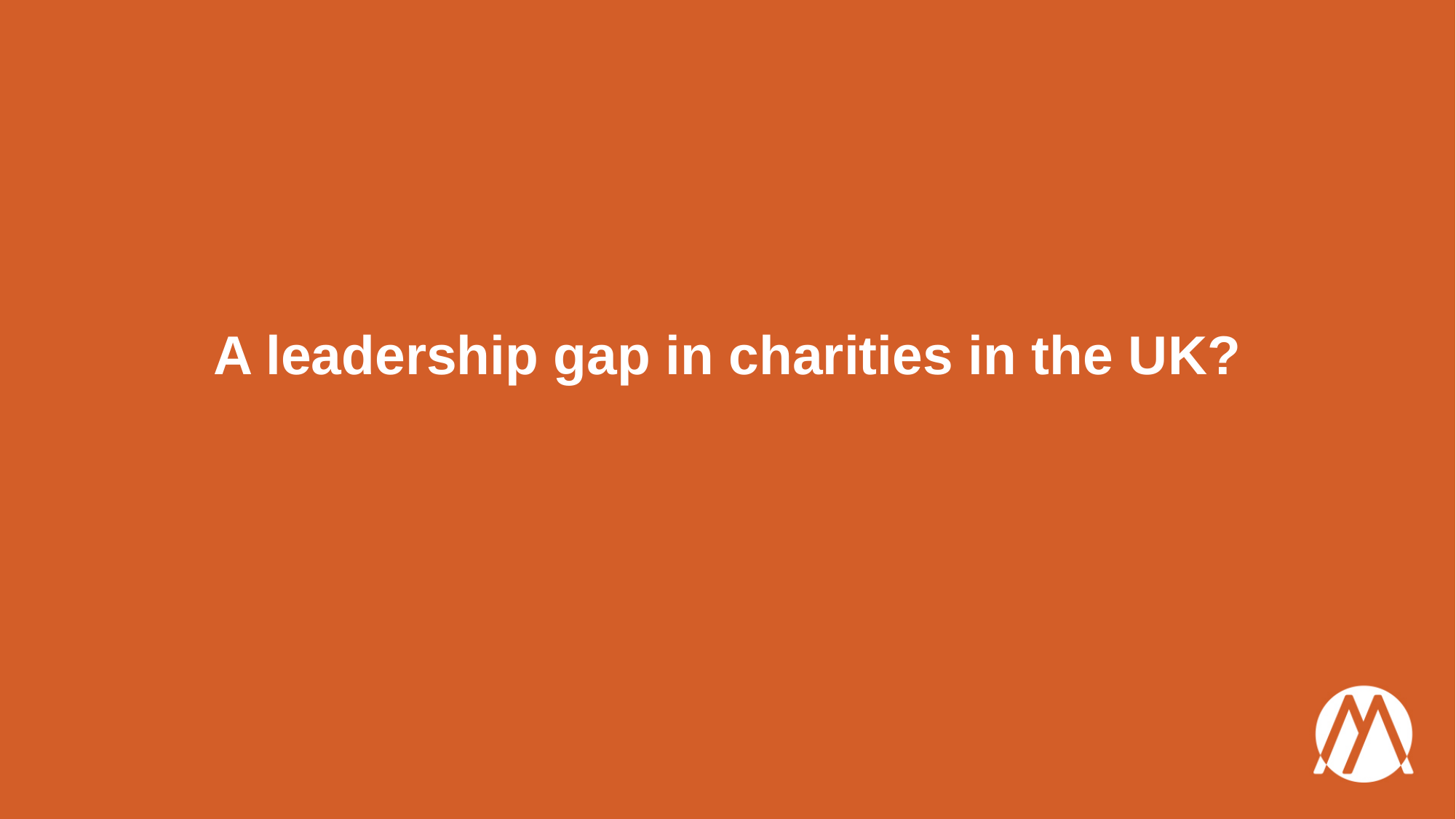

# A leadership gap in charities in the UK?